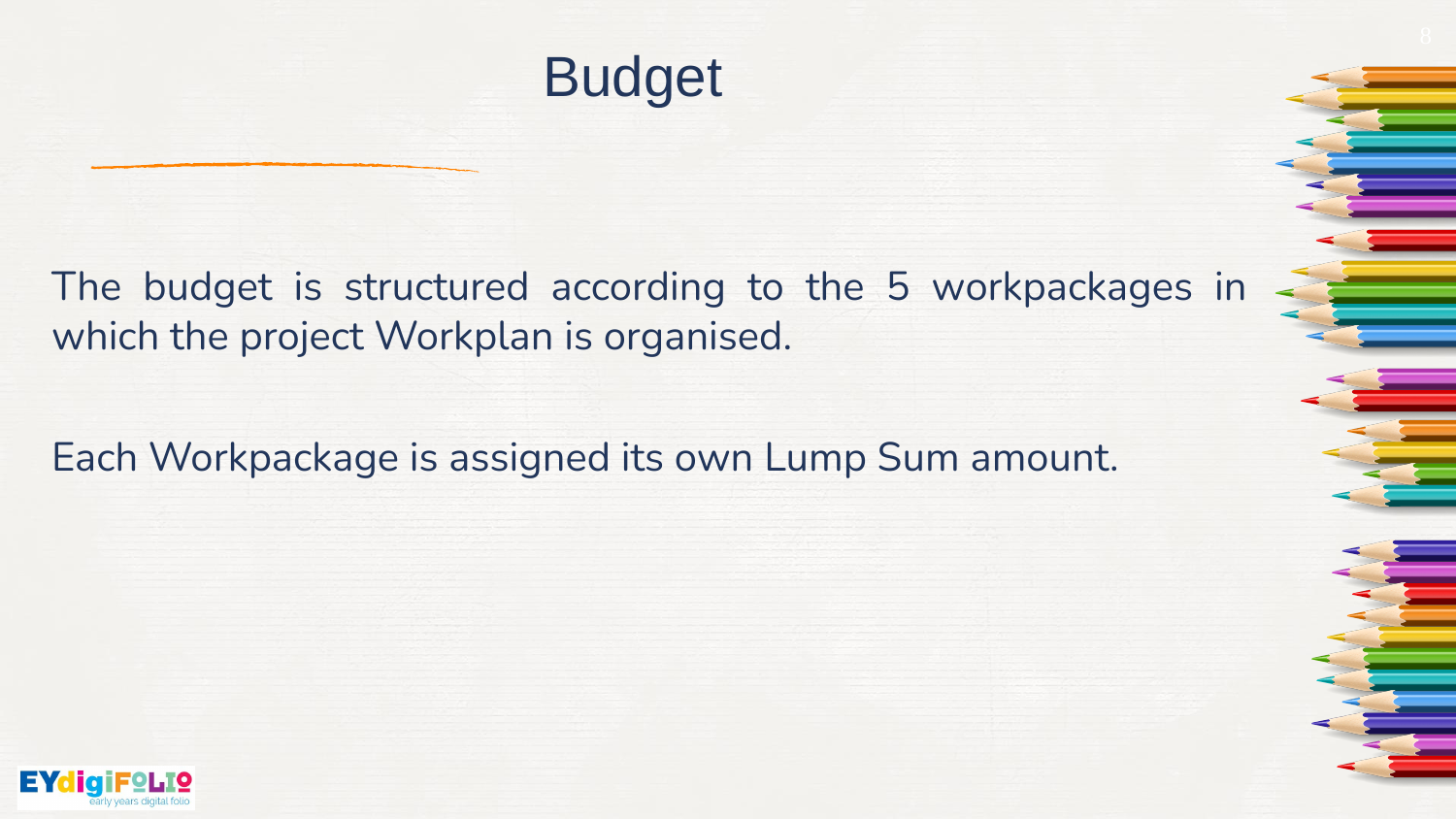

8
# Budget
The budget is structured according to the 5 workpackages in which the project Workplan is organised.

Each Workpackage is assigned its own Lump Sum amount.